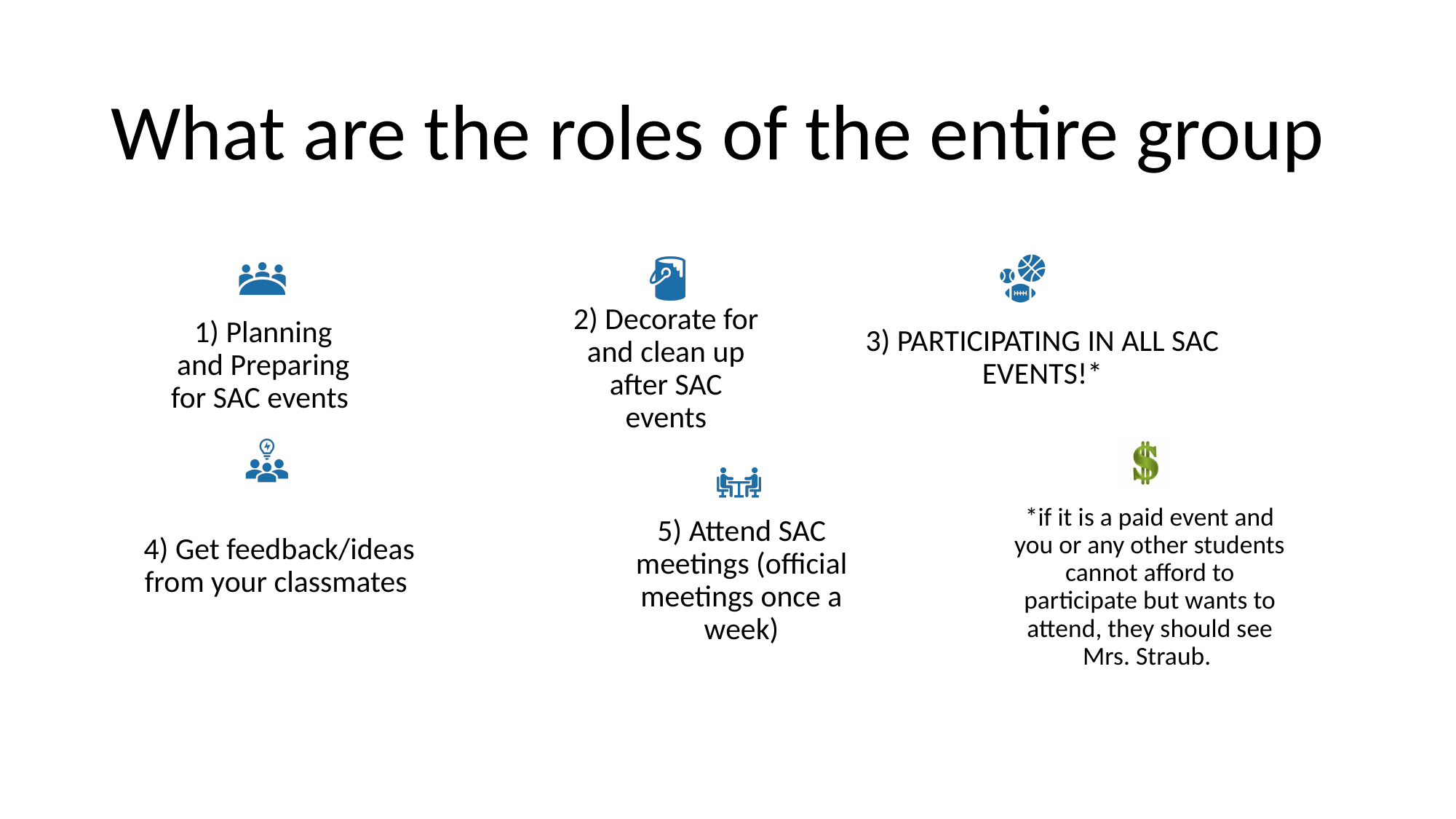

# What are the roles of the entire group
1) Planning and Preparing for SAC events
2) Decorate for and clean up after SAC events
3) PARTICIPATING IN ALL SAC EVENTS!*
4) Get feedback/ideas from your classmates
5) Attend SAC meetings (official meetings once a week)
*if it is a paid event and you or any other students cannot afford to participate but wants to attend, they should see Mrs. Straub.